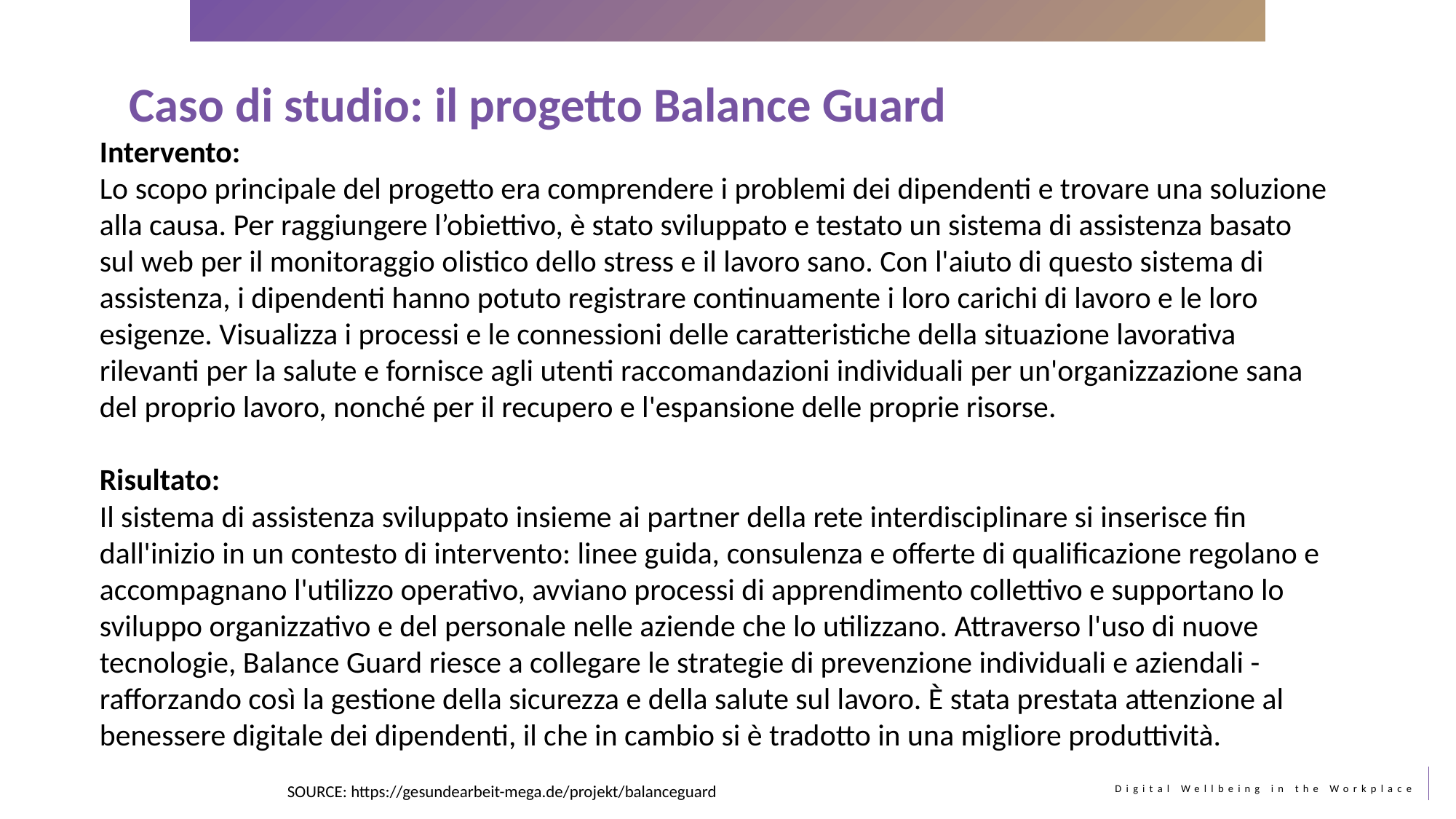

Caso di studio: il progetto Balance Guard

Intervento:
Lo scopo principale del progetto era comprendere i problemi dei dipendenti e trovare una soluzione alla causa. Per raggiungere l’obiettivo, è stato sviluppato e testato un sistema di assistenza basato sul web per il monitoraggio olistico dello stress e il lavoro sano. Con l'aiuto di questo sistema di assistenza, i dipendenti hanno potuto registrare continuamente i loro carichi di lavoro e le loro esigenze. Visualizza i processi e le connessioni delle caratteristiche della situazione lavorativa rilevanti per la salute e fornisce agli utenti raccomandazioni individuali per un'organizzazione sana del proprio lavoro, nonché per il recupero e l'espansione delle proprie risorse.

Risultato:
Il sistema di assistenza sviluppato insieme ai partner della rete interdisciplinare si inserisce fin dall'inizio in un contesto di intervento: linee guida, consulenza e offerte di qualificazione regolano e accompagnano l'utilizzo operativo, avviano processi di apprendimento collettivo e supportano lo sviluppo organizzativo e del personale nelle aziende che lo utilizzano. Attraverso l'uso di nuove tecnologie, Balance Guard riesce a collegare le strategie di prevenzione individuali e aziendali - rafforzando così la gestione della sicurezza e della salute sul lavoro. È stata prestata attenzione al benessere digitale dei dipendenti, il che in cambio si è tradotto in una migliore produttività.

SOURCE: https://gesundearbeit-mega.de/projekt/balanceguard